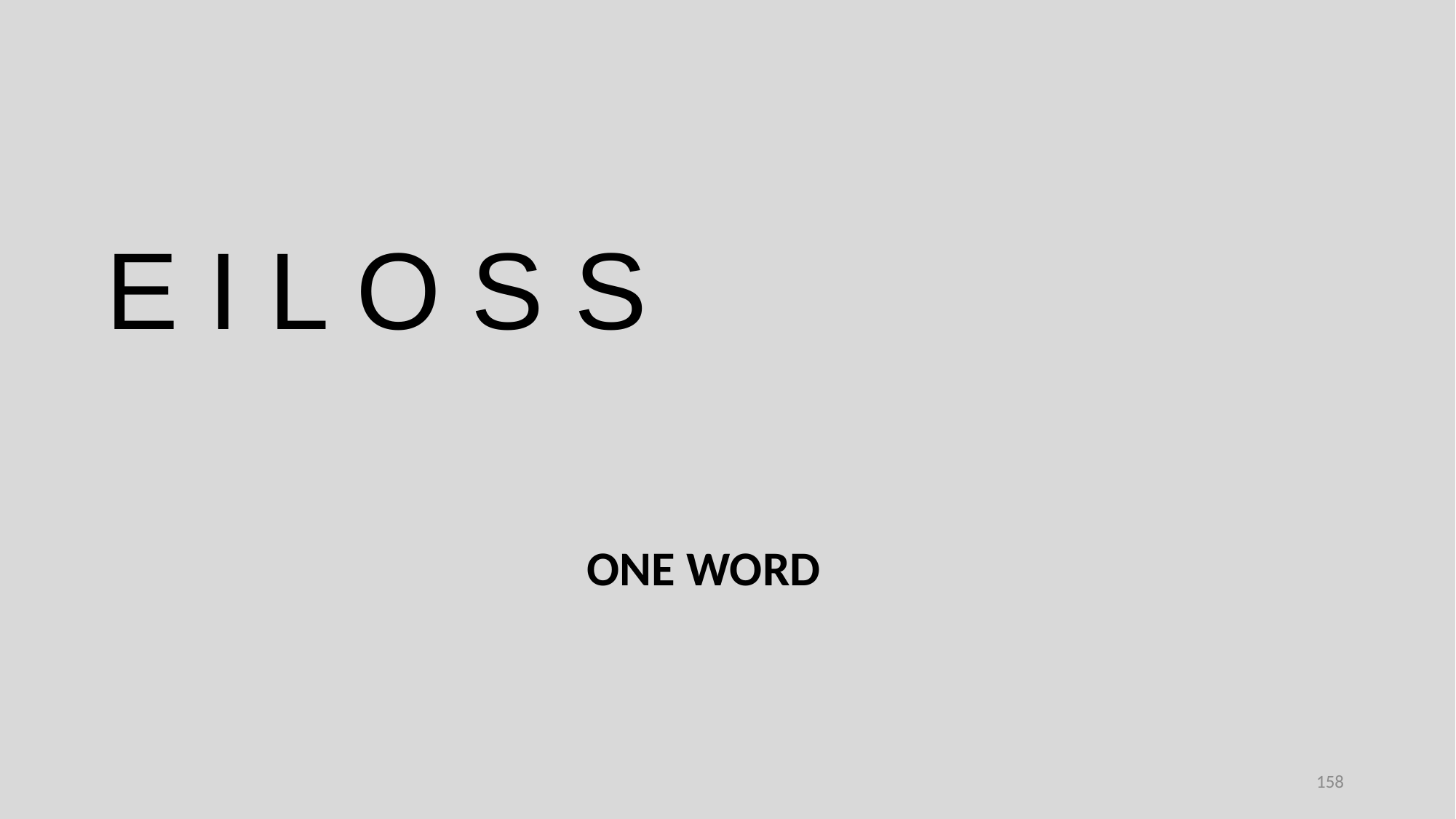

E I L O S S
ONE WORD
158